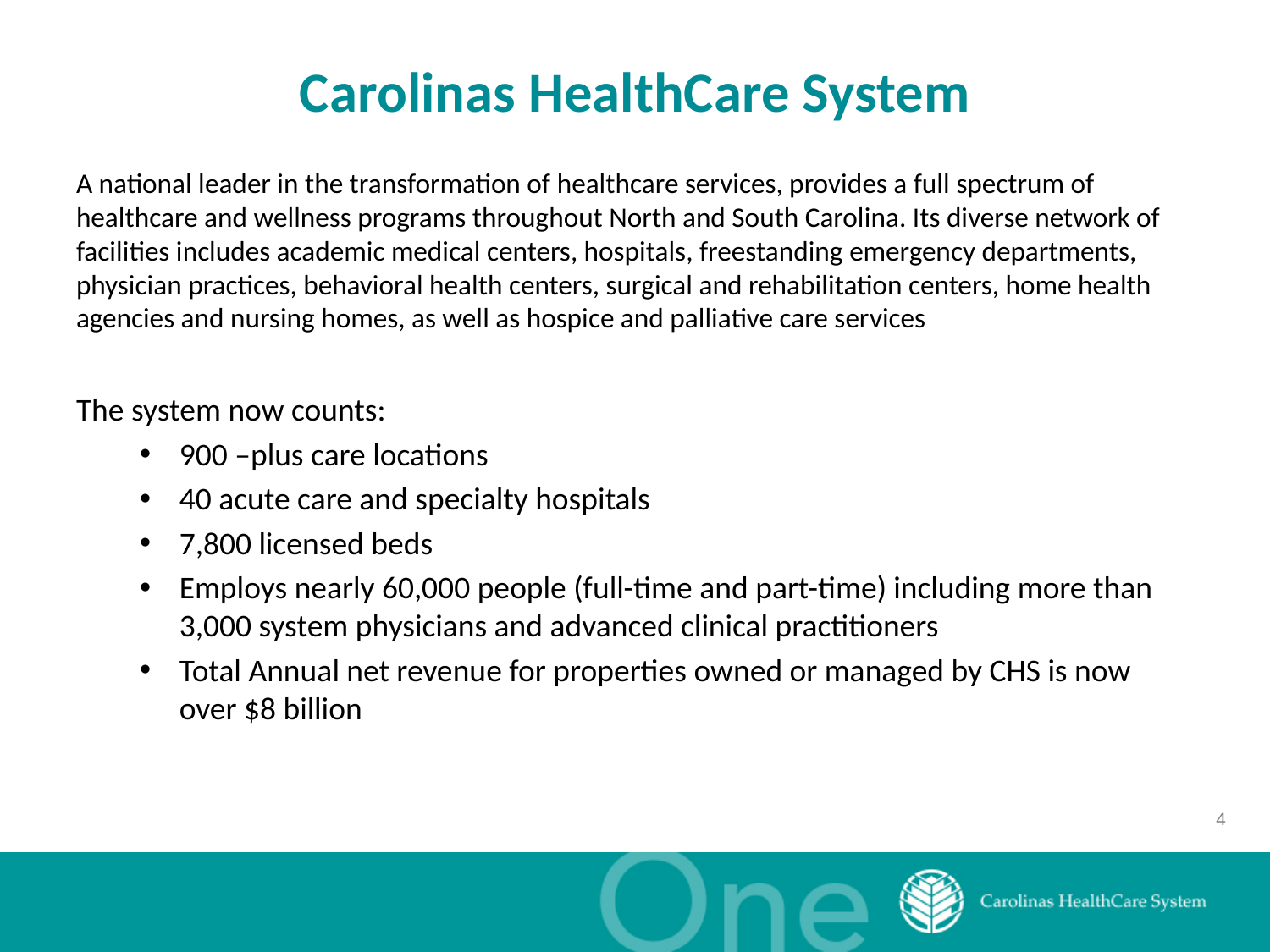

# Carolinas HealthCare System
A national leader in the transformation of healthcare services, provides a full spectrum of healthcare and wellness programs throughout North and South Carolina. Its diverse network of facilities includes academic medical centers, hospitals, freestanding emergency departments, physician practices, behavioral health centers, surgical and rehabilitation centers, home health agencies and nursing homes, as well as hospice and palliative care services

The system now counts:
900 –plus care locations
40 acute care and specialty hospitals
7,800 licensed beds
Employs nearly 60,000 people (full-time and part-time) including more than 3,000 system physicians and advanced clinical practitioners
Total Annual net revenue for properties owned or managed by CHS is now over $8 billion
4